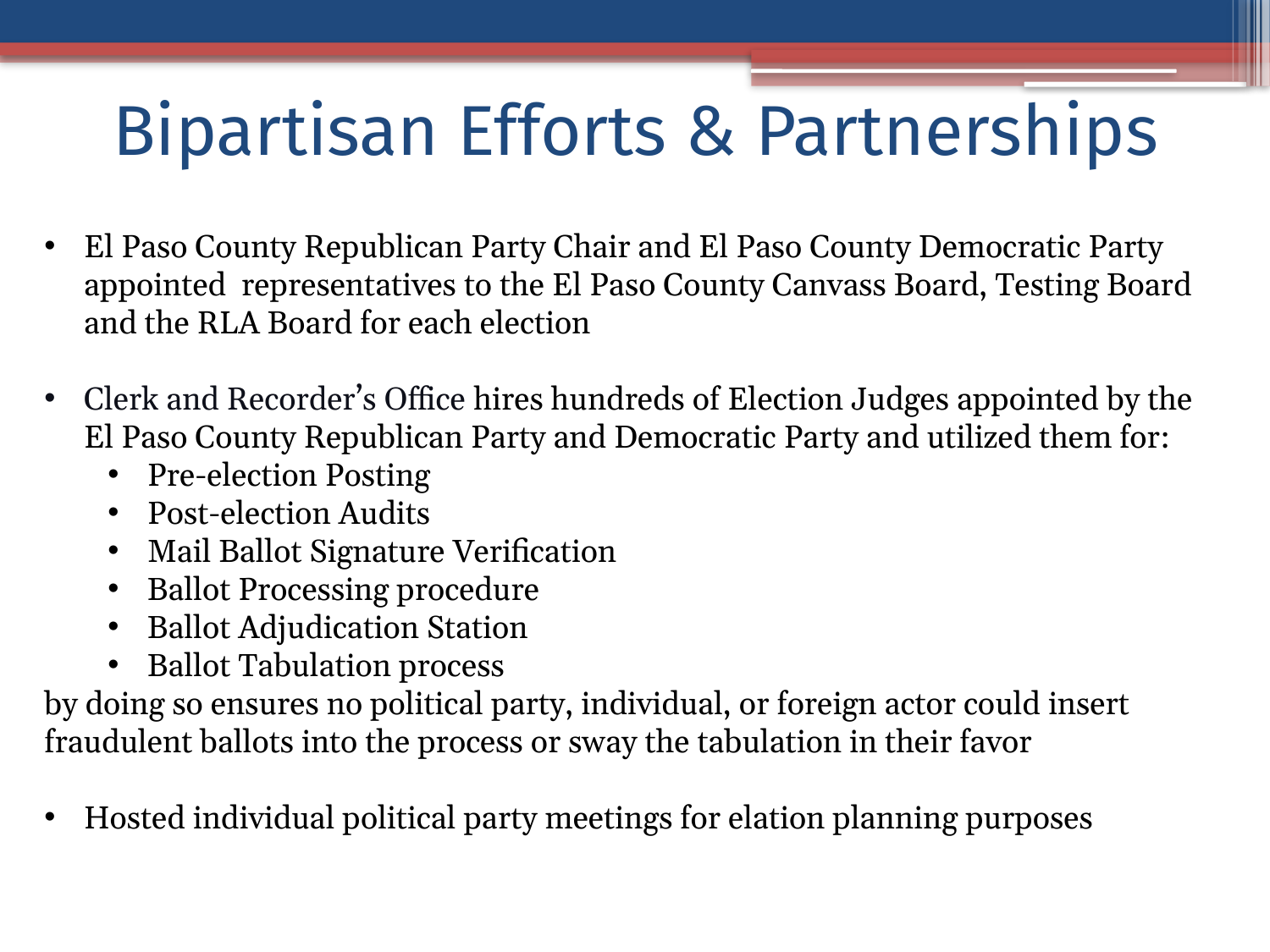

# Bipartisan Efforts & Partnerships
El Paso County Republican Party Chair and El Paso County Democratic Party appointed  representatives to the El Paso County Canvass Board, Testing Board and the RLA Board for each election

Clerk and Recorder’s Office hires hundreds of Election Judges appointed by the El Paso County Republican Party and Democratic Party and utilized them for:
Pre-election Posting
Post-election Audits
Mail Ballot Signature Verification
Ballot Processing procedure
Ballot Adjudication Station
Ballot Tabulation process
by doing so ensures no political party, individual, or foreign actor could insert fraudulent ballots into the process or sway the tabulation in their favor

Hosted individual political party meetings for elation planning purposes